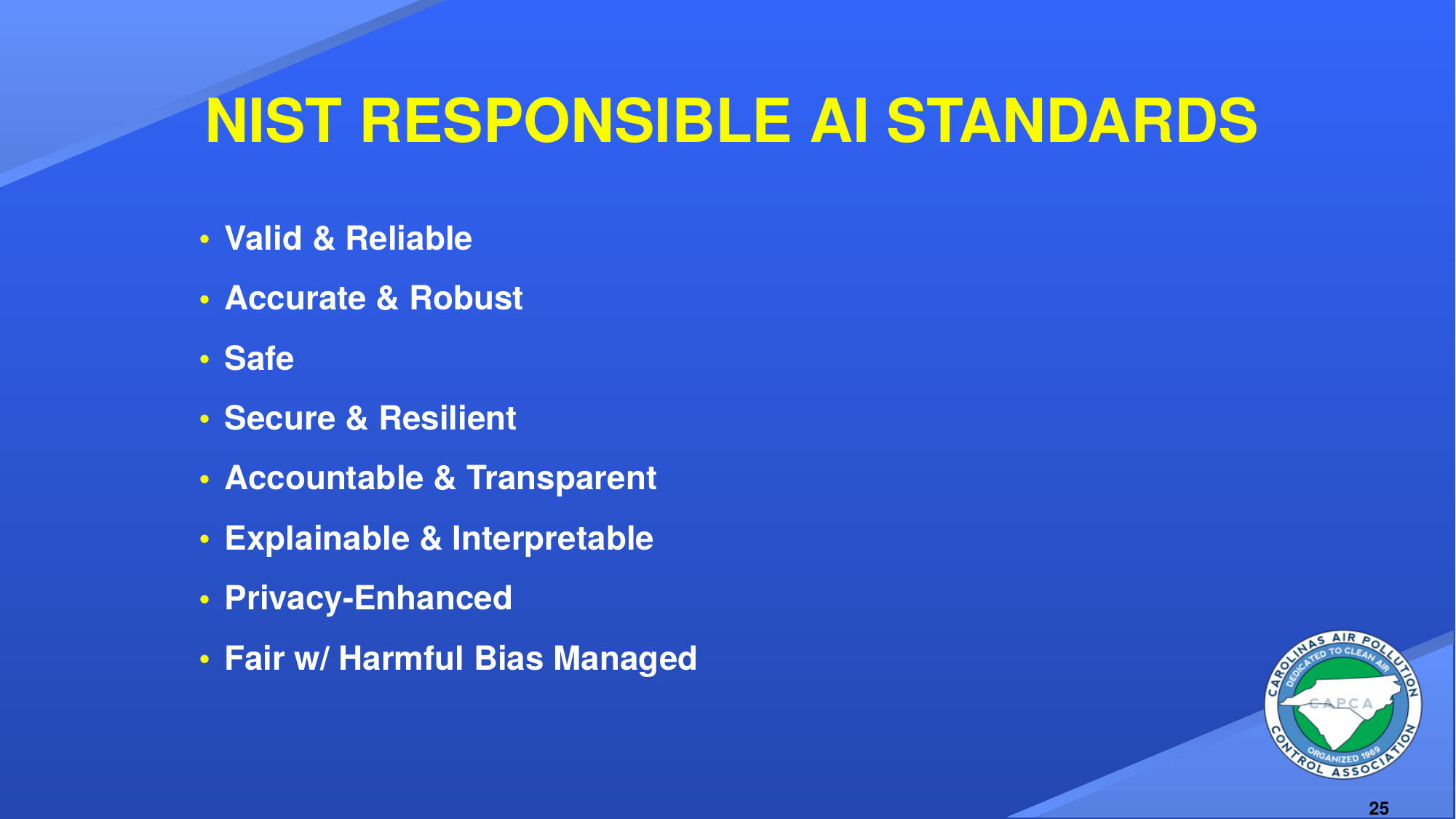

# NIST RESPONSIBLE AI STANDARDS
 Valid & Reliable
 Accurate & Robust
 Safe
 Secure & Resilient
 Accountable & Transparent
 Explainable & Interpretable
 Privacy-Enhanced
 Fair w/ Harmful Bias Managed